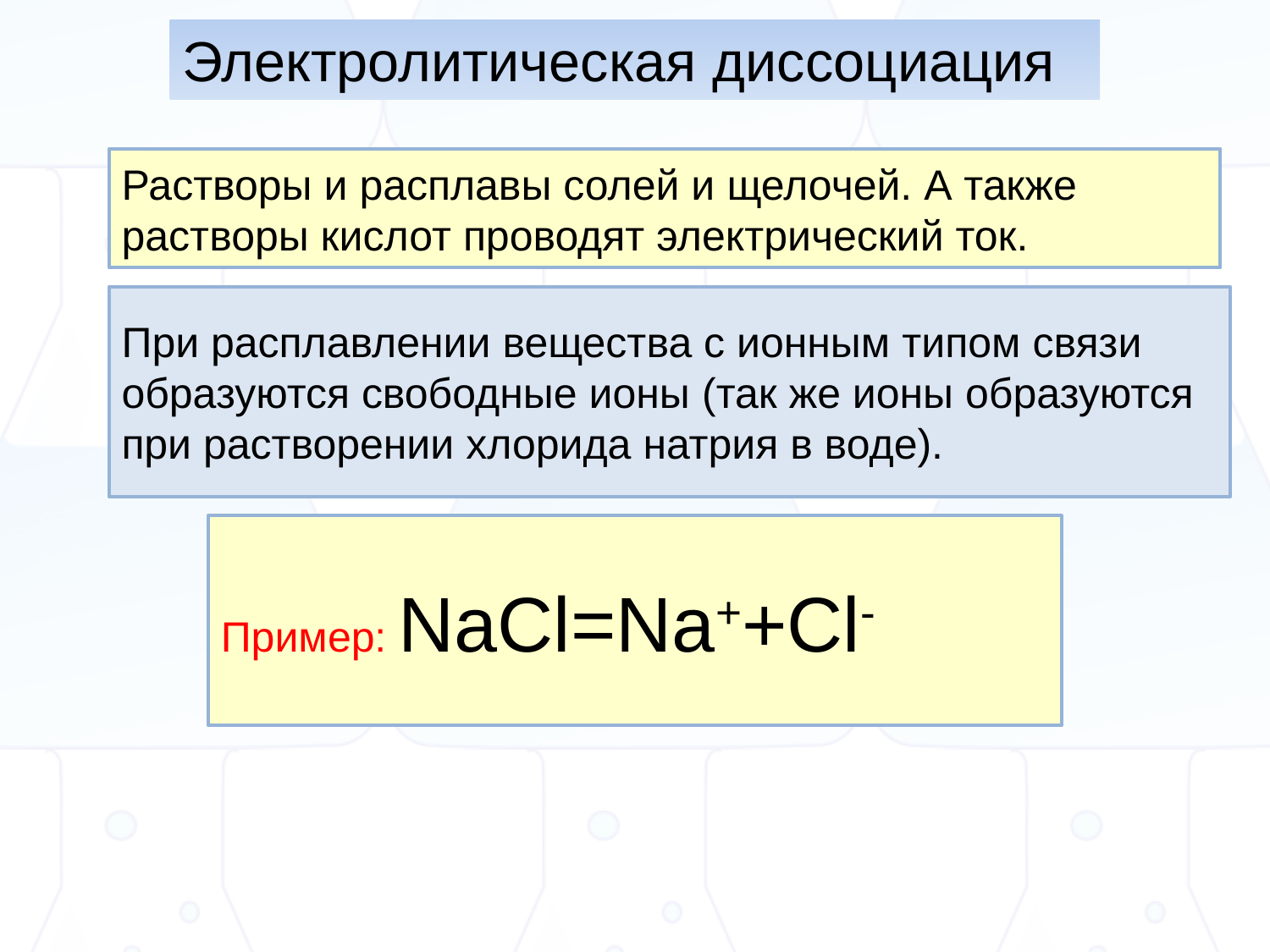

Электролитическая диссоциация
Растворы и расплавы солей и щелочей. А также растворы кислот проводят электрический ток.
При расплавлении вещества с ионным типом связи образуются свободные ионы (так же ионы образуются при растворении хлорида натрия в воде).
Пример: NaCl=Na++Cl-